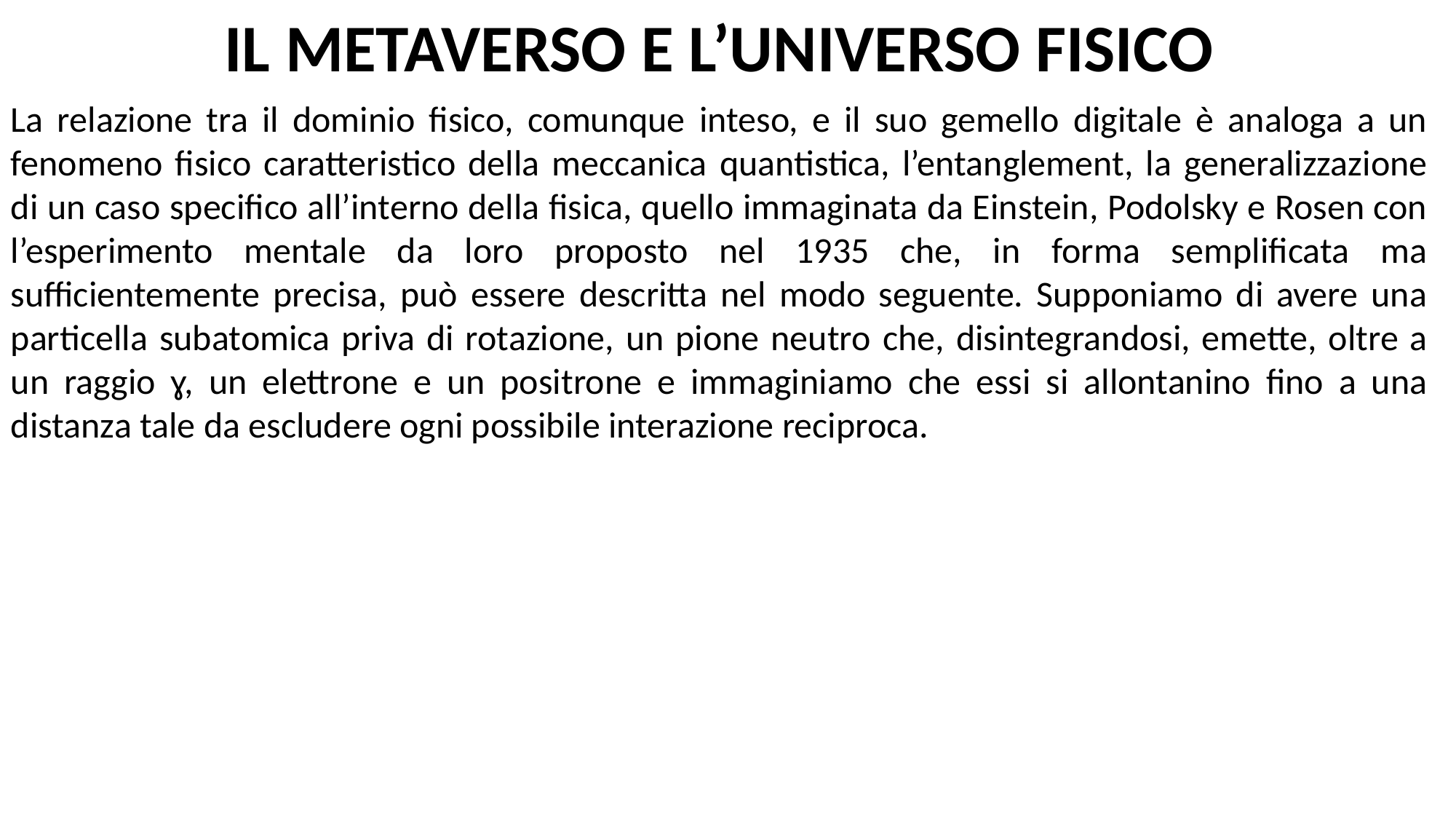

Il metaverso e l’universo fisico
La relazione tra il dominio fisico, comunque inteso, e il suo gemello digitale è analoga a un fenomeno fisico caratteristico della meccanica quantistica, l’entanglement, la generalizzazione di un caso specifico all’interno della fisica, quello immaginata da Einstein, Podolsky e Rosen con l’esperimento mentale da loro proposto nel 1935 che, in forma semplificata ma sufficientemente precisa, può essere descritta nel modo seguente. Supponiamo di avere una particella subatomica priva di rotazione, un pione neutro che, disintegrandosi, emette, oltre a un raggio ɣ, un elettrone e un positrone e immaginiamo che essi si allontanino fino a una distanza tale da escludere ogni possibile interazione reciproca.